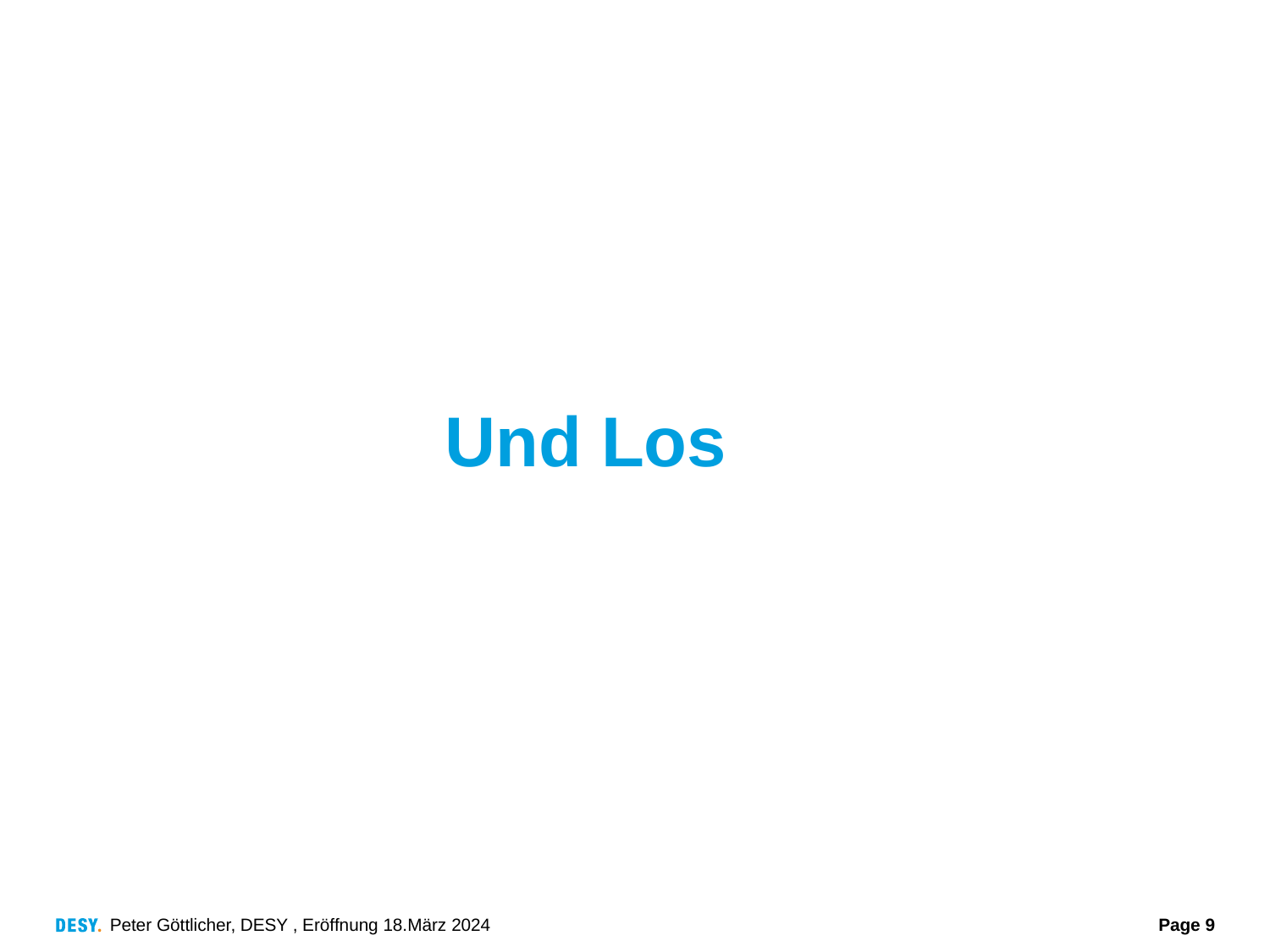

# Und Los
Peter Göttlicher, DESY , Eröffnung 18.März 2024